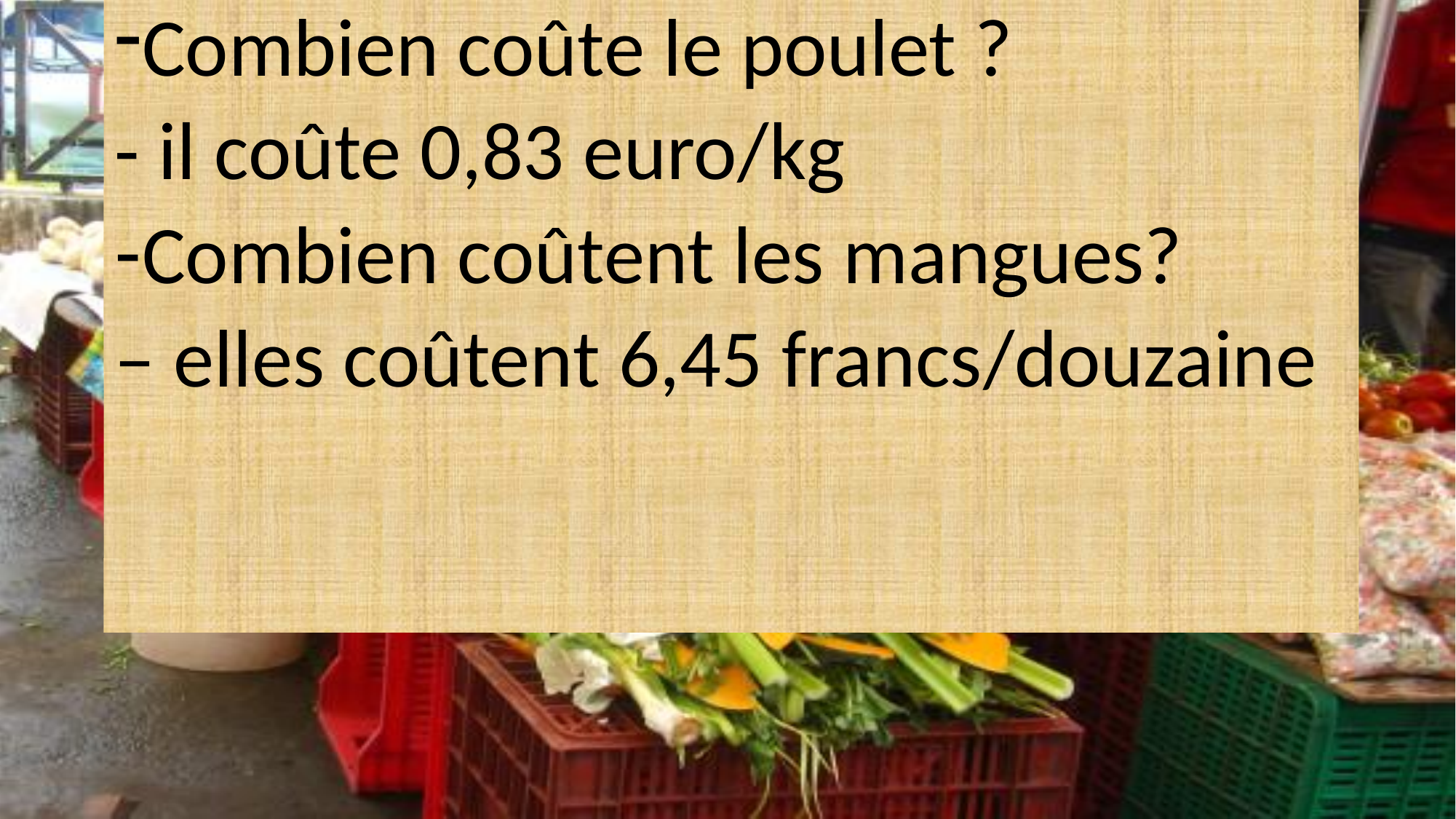

Combien coûte le poulet ?
- il coûte 0,83 euro/kg
Combien coûtent les mangues?
– elles coûtent 6,45 francs/douzaine

#